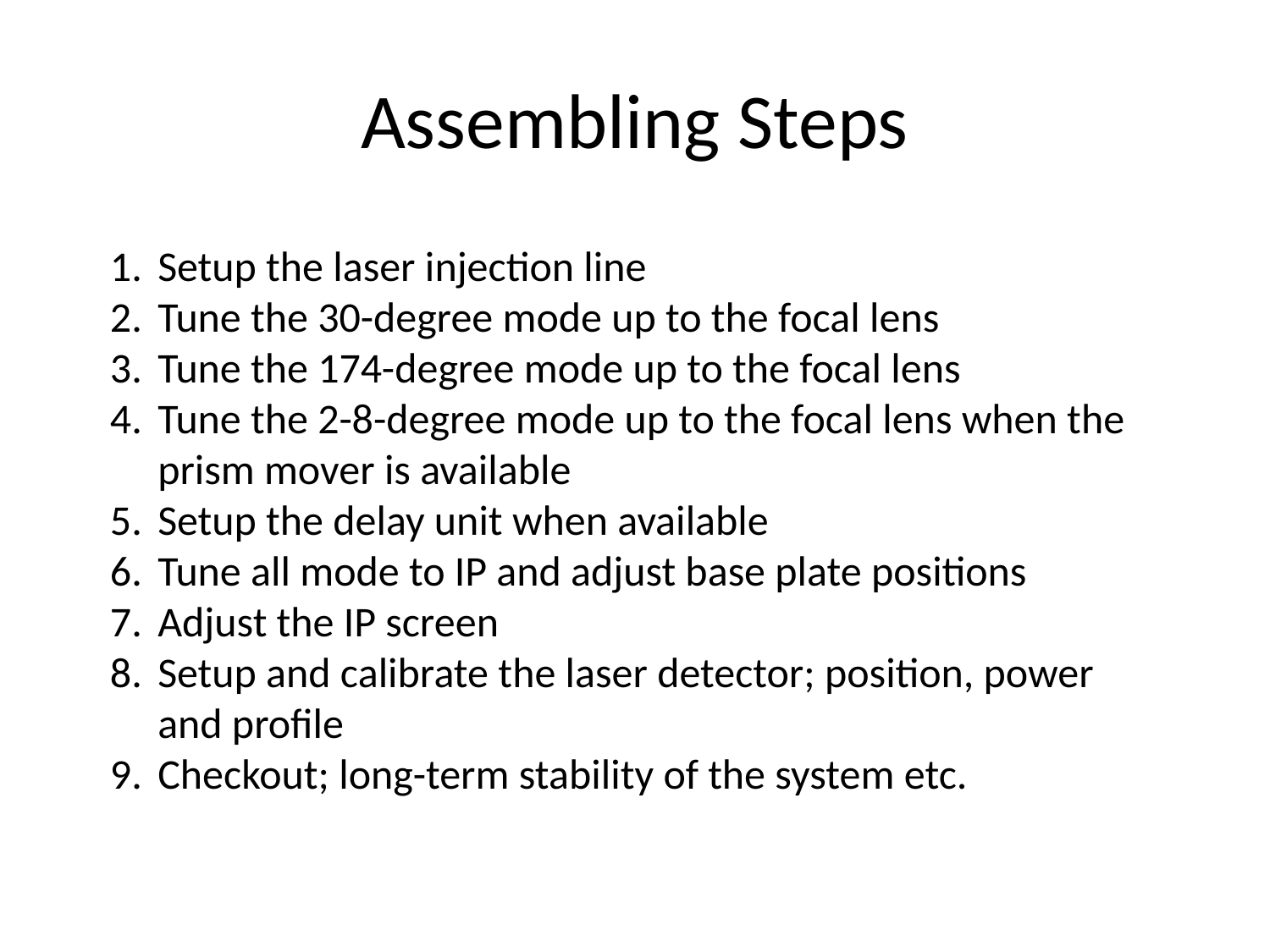

Assembling Steps
Setup the laser injection line
Tune the 30-degree mode up to the focal lens
Tune the 174-degree mode up to the focal lens
Tune the 2-8-degree mode up to the focal lens when the prism mover is available
Setup the delay unit when available
Tune all mode to IP and adjust base plate positions
Adjust the IP screen
Setup and calibrate the laser detector; position, power and profile
Checkout; long-term stability of the system etc.